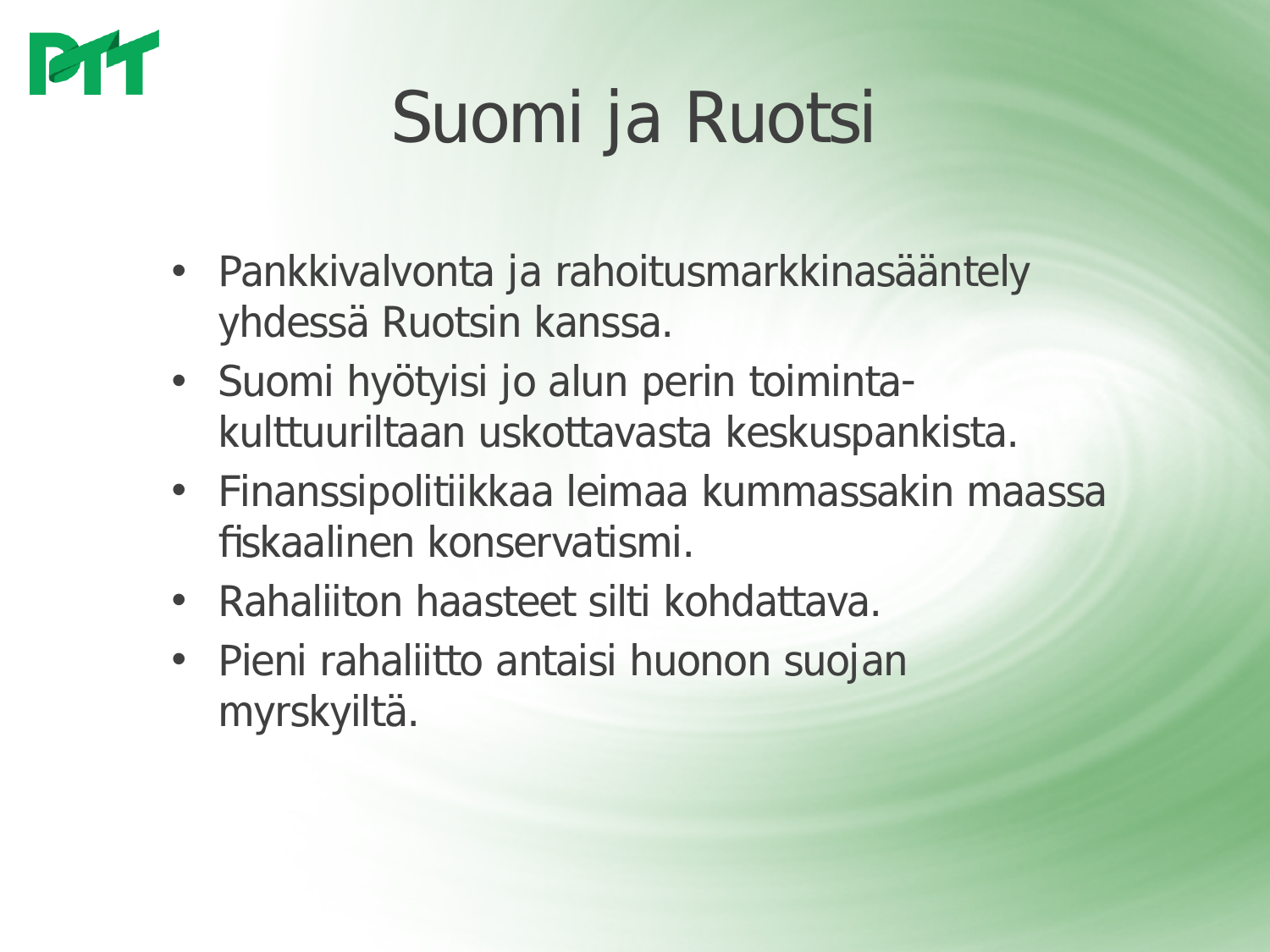

# Suomi ja Ruotsi
Pankkivalvonta ja rahoitusmarkkinasääntely yhdessä Ruotsin kanssa.
Suomi hyötyisi jo alun perin toiminta-kulttuuriltaan uskottavasta keskuspankista.
Finanssipolitiikkaa leimaa kummassakin maassa fiskaalinen konservatismi.
Rahaliiton haasteet silti kohdattava.
Pieni rahaliitto antaisi huonon suojan myrskyiltä.